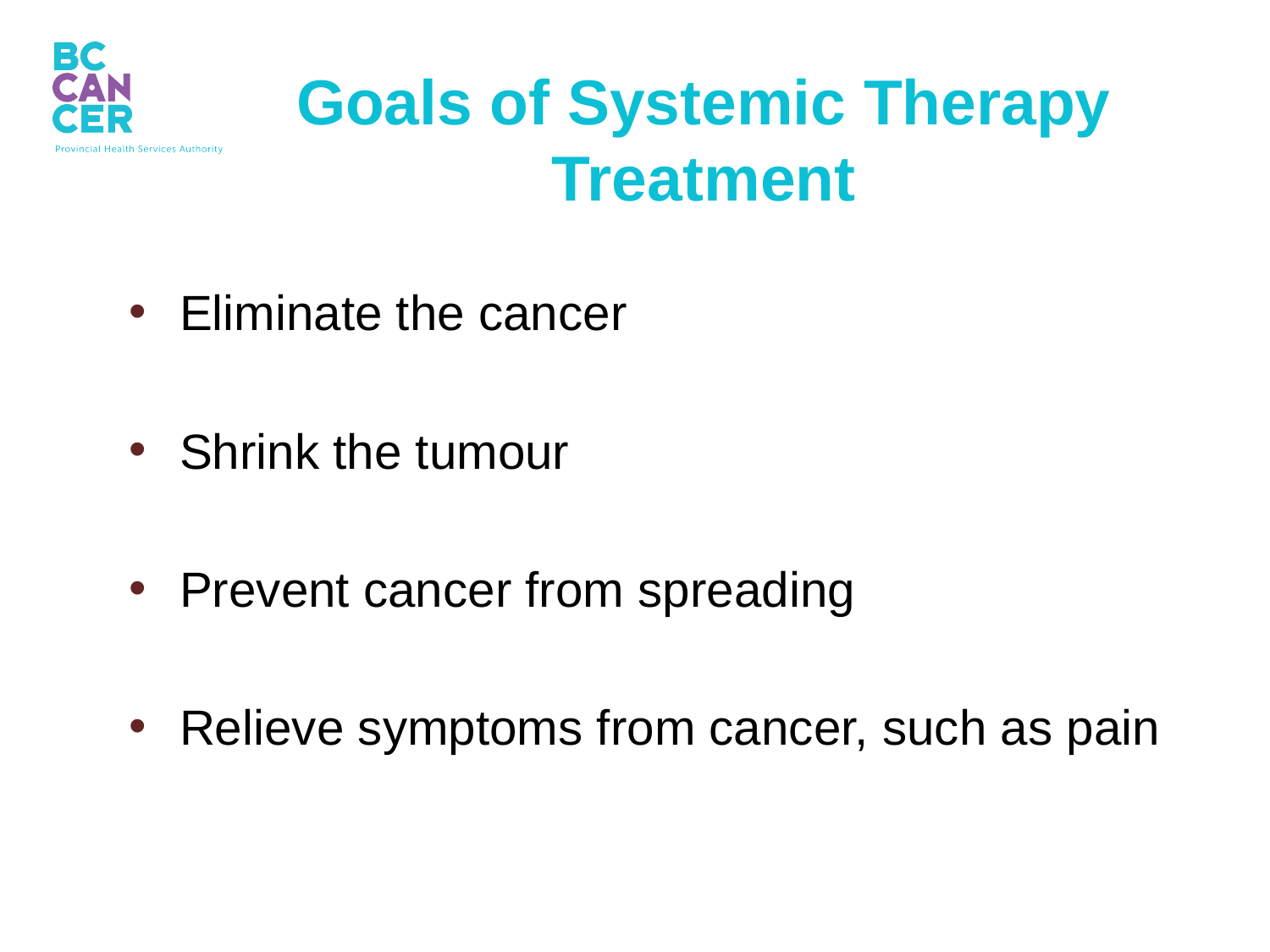

Goals of Systemic Therapy Treatment
Eliminate the cancer

Shrink the tumour

Prevent cancer from spreading

Relieve symptoms from cancer, such as pain